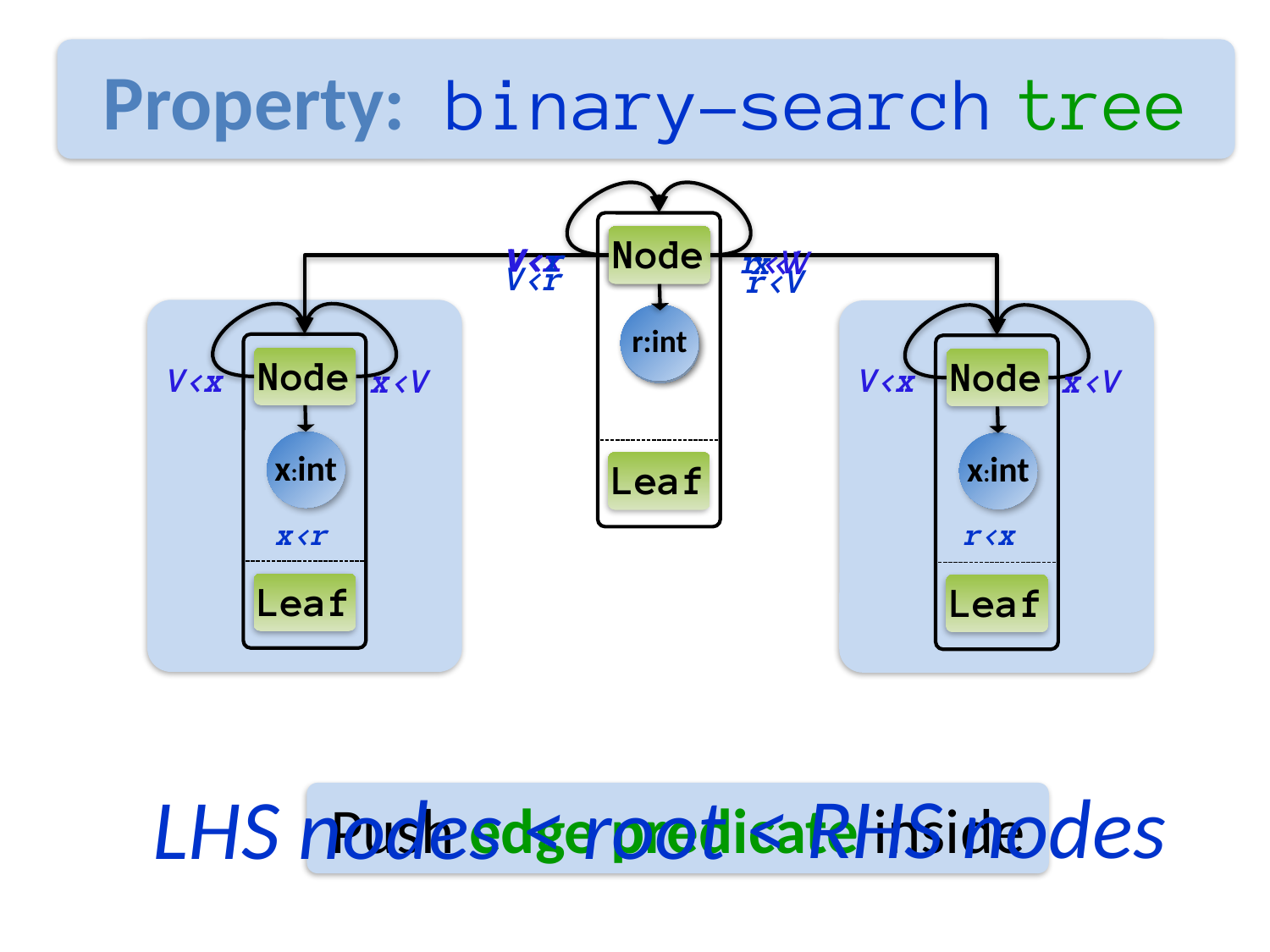

Refined Type
Unfold
Property:  binary-search tree

Leaf
Node
Node
V<r
V<x
r<V
x<V
V<r
r<V

r:int
x:int

Node
x:int
Leaf

Node
x:int
Leaf
V<x
V<x
x<V
x<V
x<r
r<x
< RHS nodes
LHS nodes < root
Push edge predicate inside